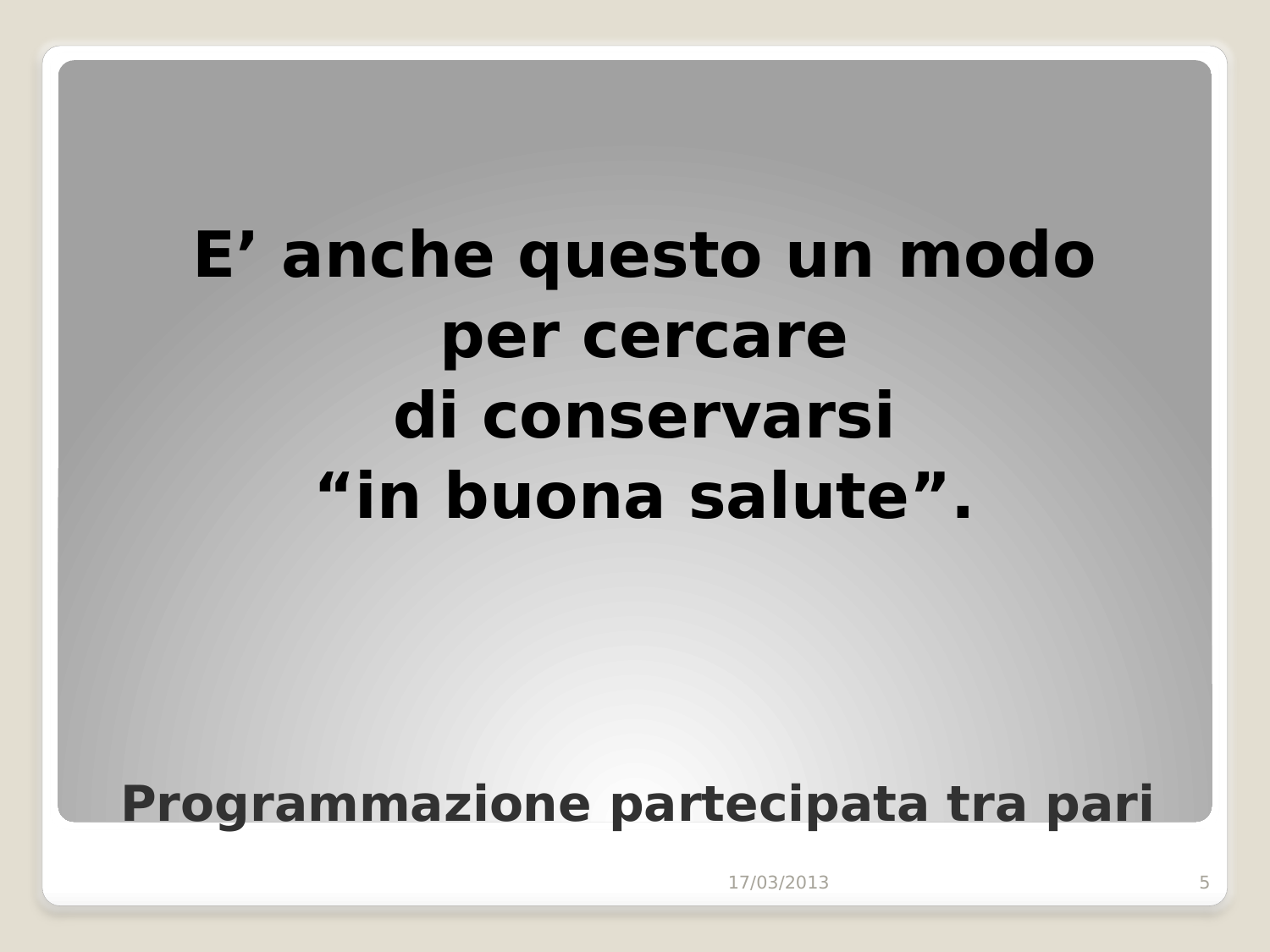

E’ anche questo un modo
per cercare
 di conservarsi
“in buona salute”.

# Programmazione partecipata tra pari
17/03/2013
5